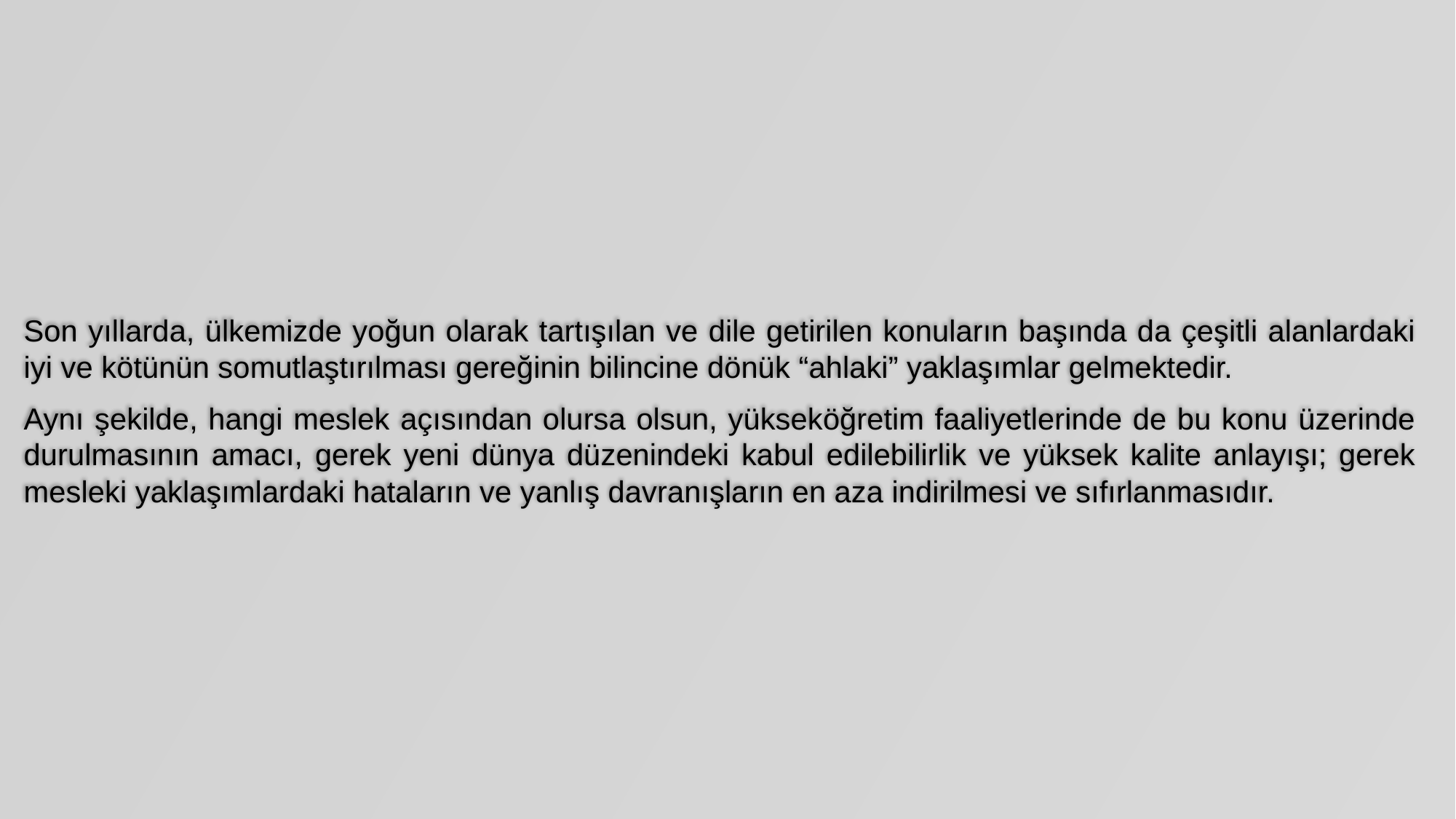

Son yıllarda, ülkemizde yoğun olarak tartışılan ve dile getirilen konuların başında da çeşitli alanlardaki iyi ve kötünün somutlaştırılması gereğinin bilincine dönük “ahlaki” yaklaşımlar gelmektedir.
Aynı şekilde, hangi meslek açısından olursa olsun, yükseköğretim faaliyetlerinde de bu konu üzerinde durulmasının amacı, gerek yeni dünya düzenindeki kabul edilebilirlik ve yüksek kalite anlayışı; gerek mesleki yaklaşımlardaki hataların ve yanlış davranışların en aza indirilmesi ve sıfırlanmasıdır.